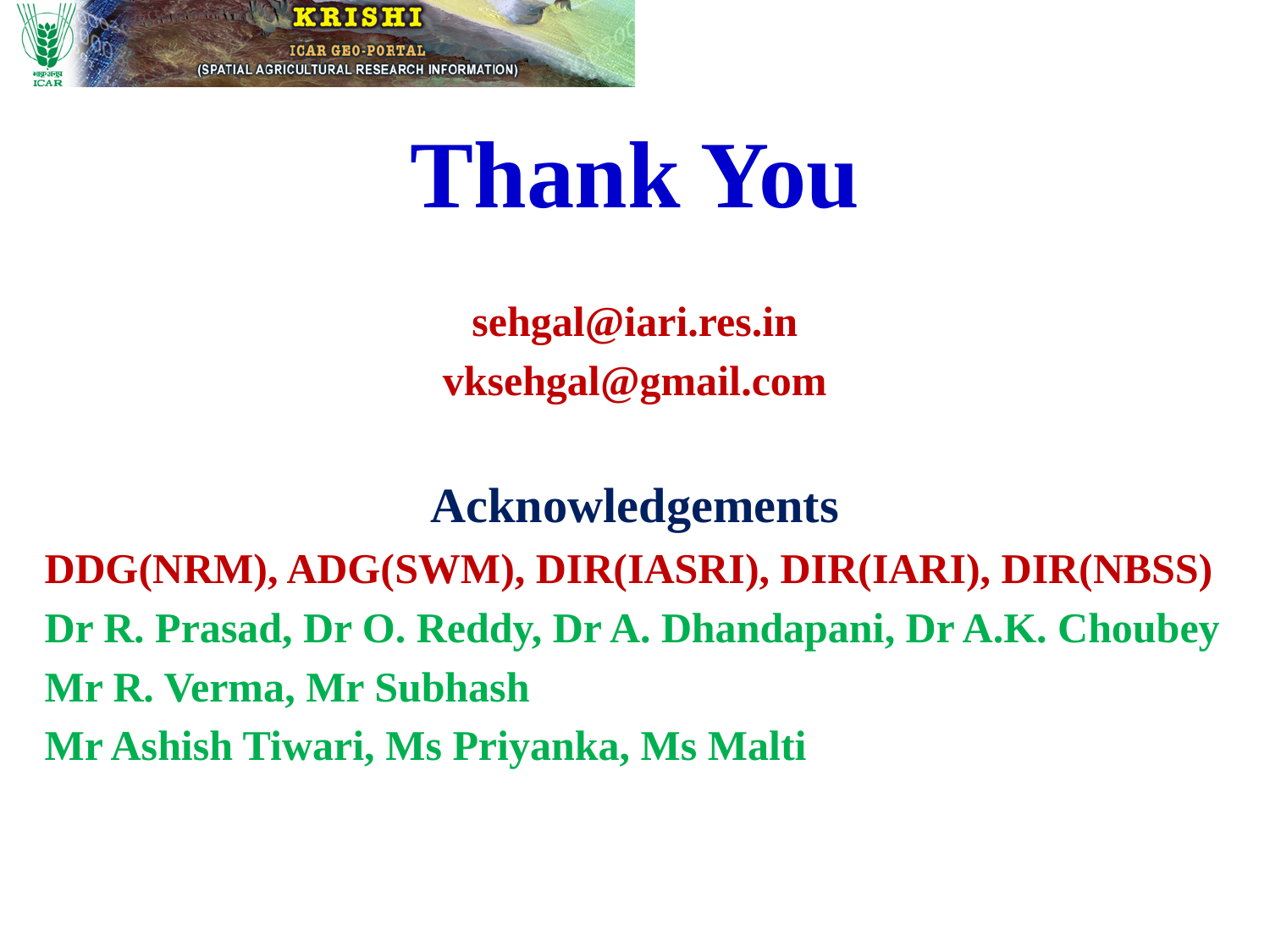

Thank You

sehgal@iari.res.in
vksehgal@gmail.com

Acknowledgements
DDG(NRM), ADG(SWM), DIR(IASRI), DIR(IARI), DIR(NBSS)
Dr R. Prasad, Dr O. Reddy, Dr A. Dhandapani, Dr A.K. Choubey
Mr R. Verma, Mr Subhash
Mr Ashish Tiwari, Ms Priyanka, Ms Malti